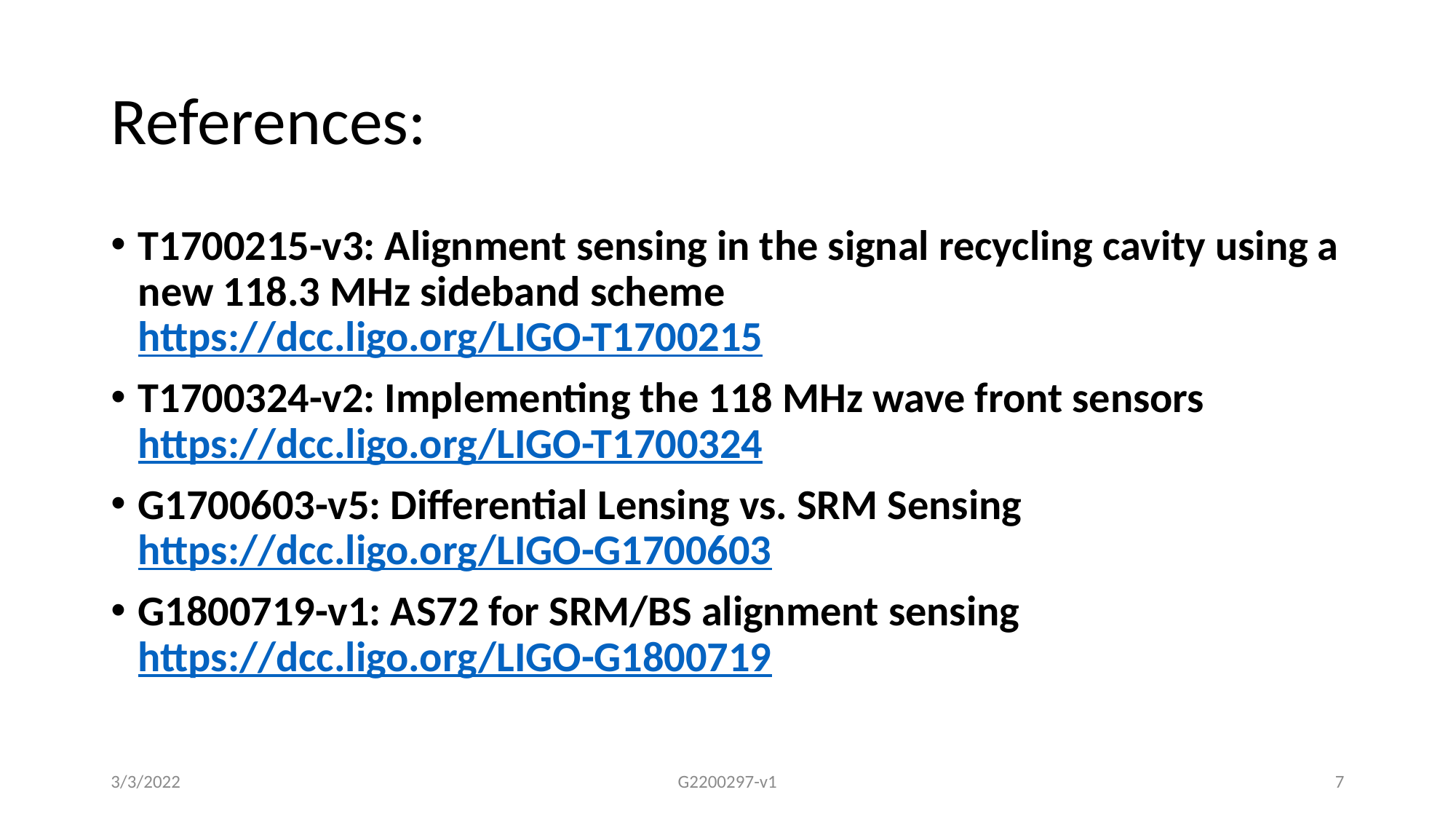

# References:
T1700215-v3: Alignment sensing in the signal recycling cavity using a new 118.3 MHz sideband scheme
https://dcc.ligo.org/LIGO-T1700215
T1700324-v2: Implementing the 118 MHz wave front sensors
https://dcc.ligo.org/LIGO-T1700324
G1700603-v5: Differential Lensing vs. SRM Sensing
https://dcc.ligo.org/LIGO-G1700603
G1800719-v1: AS72 for SRM/BS alignment sensing
https://dcc.ligo.org/LIGO-G1800719

3/3/2022
G2200297-v1
7